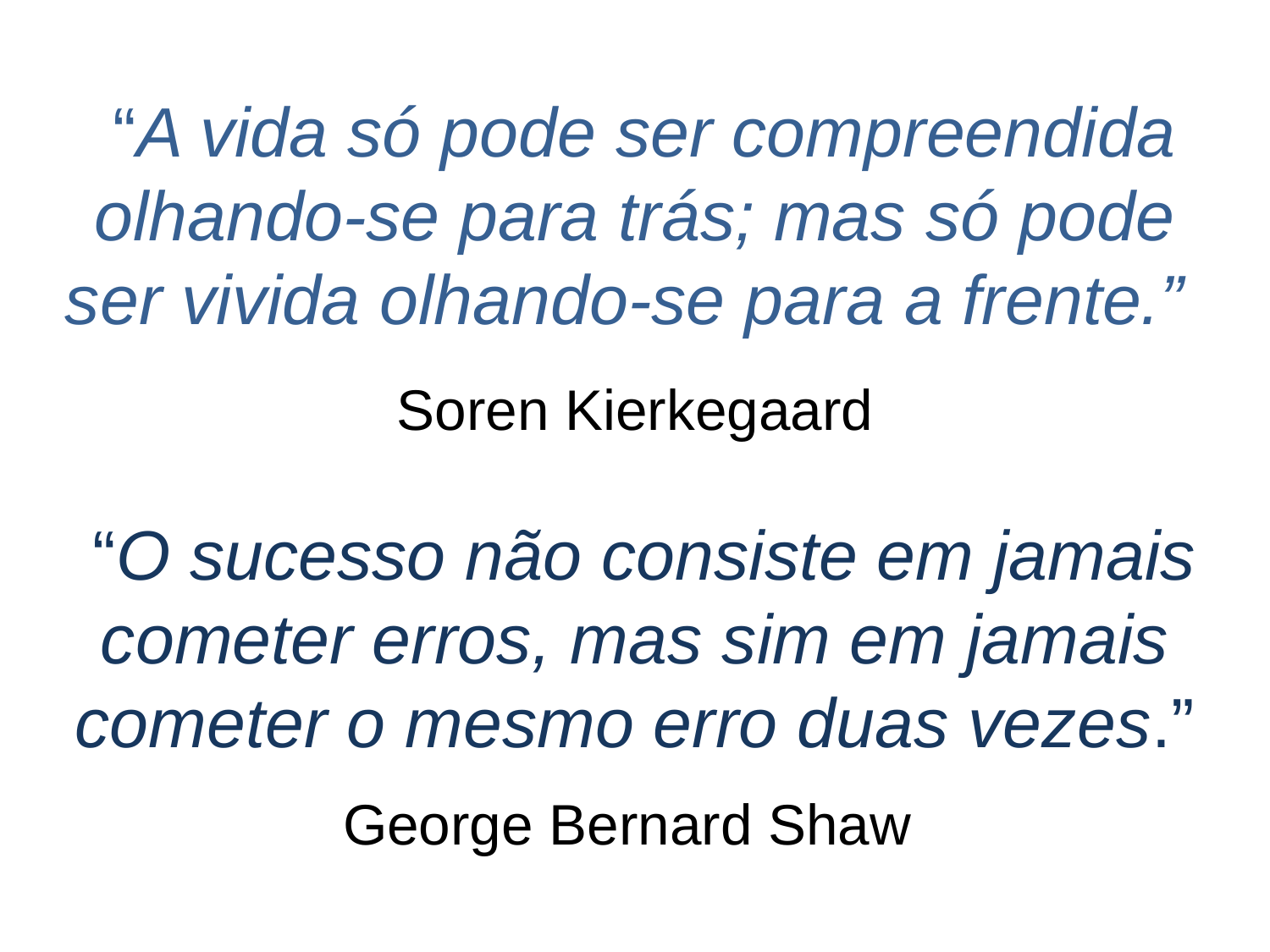

# “A vida só pode ser compreendida olhando-se para trás; mas só pode ser vivida olhando-se para a frente.”  Soren Kierkegaard “O sucesso não consiste em jamais cometer erros, mas sim em jamais cometer o mesmo erro duas vezes.” George Bernard Shaw